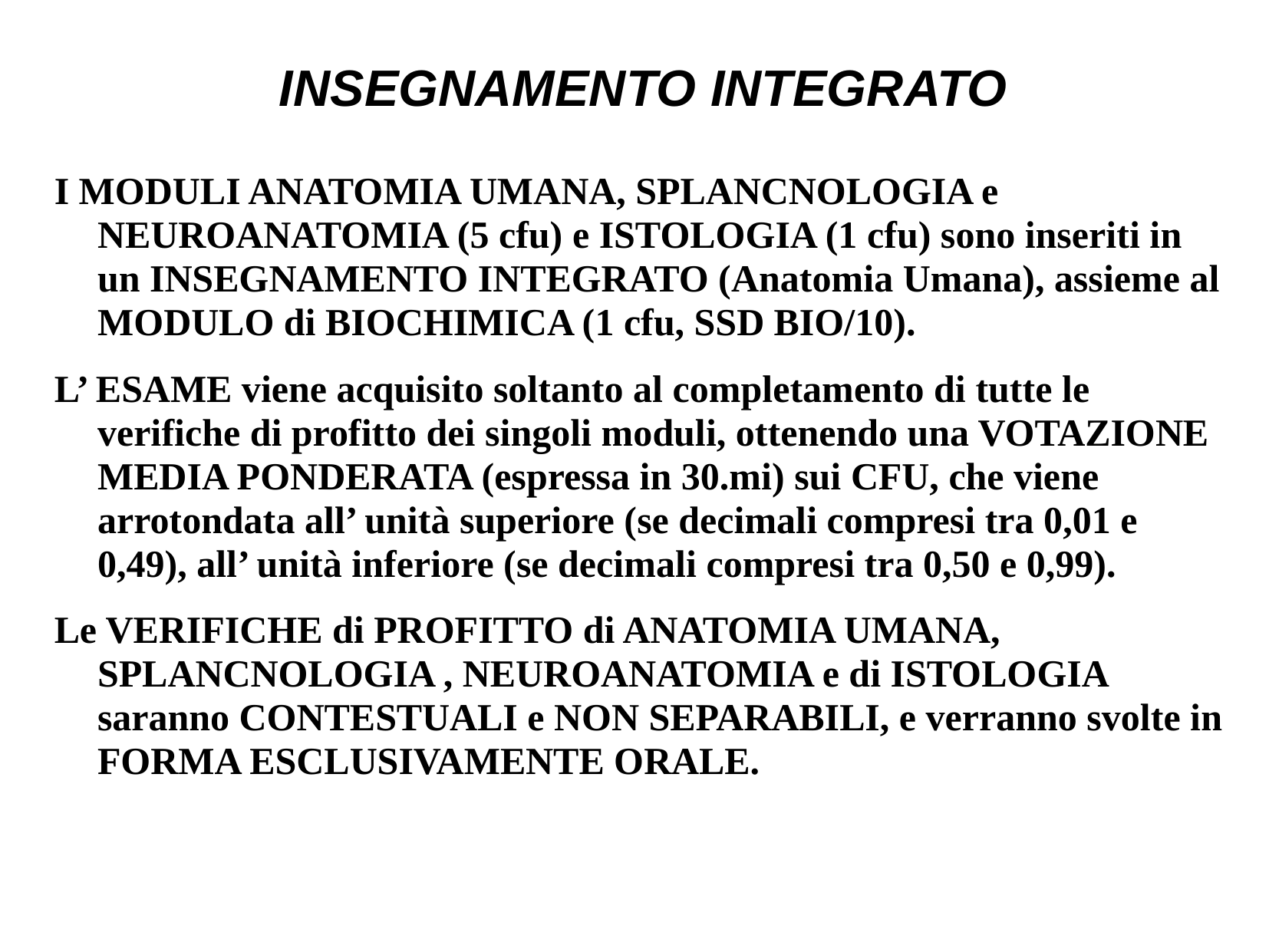

# INSEGNAMENTO INTEGRATO
I MODULI ANATOMIA UMANA, SPLANCNOLOGIA e NEUROANATOMIA (5 cfu) e ISTOLOGIA (1 cfu) sono inseriti in un INSEGNAMENTO INTEGRATO (Anatomia Umana), assieme al MODULO di BIOCHIMICA (1 cfu, SSD BIO/10).
L’ ESAME viene acquisito soltanto al completamento di tutte le verifiche di profitto dei singoli moduli, ottenendo una VOTAZIONE MEDIA PONDERATA (espressa in 30.mi) sui CFU, che viene arrotondata all’ unità superiore (se decimali compresi tra 0,01 e 0,49), all’ unità inferiore (se decimali compresi tra 0,50 e 0,99).
Le VERIFICHE di PROFITTO di ANATOMIA UMANA, SPLANCNOLOGIA , NEUROANATOMIA e di ISTOLOGIA saranno CONTESTUALI e NON SEPARABILI, e verranno svolte in FORMA ESCLUSIVAMENTE ORALE.